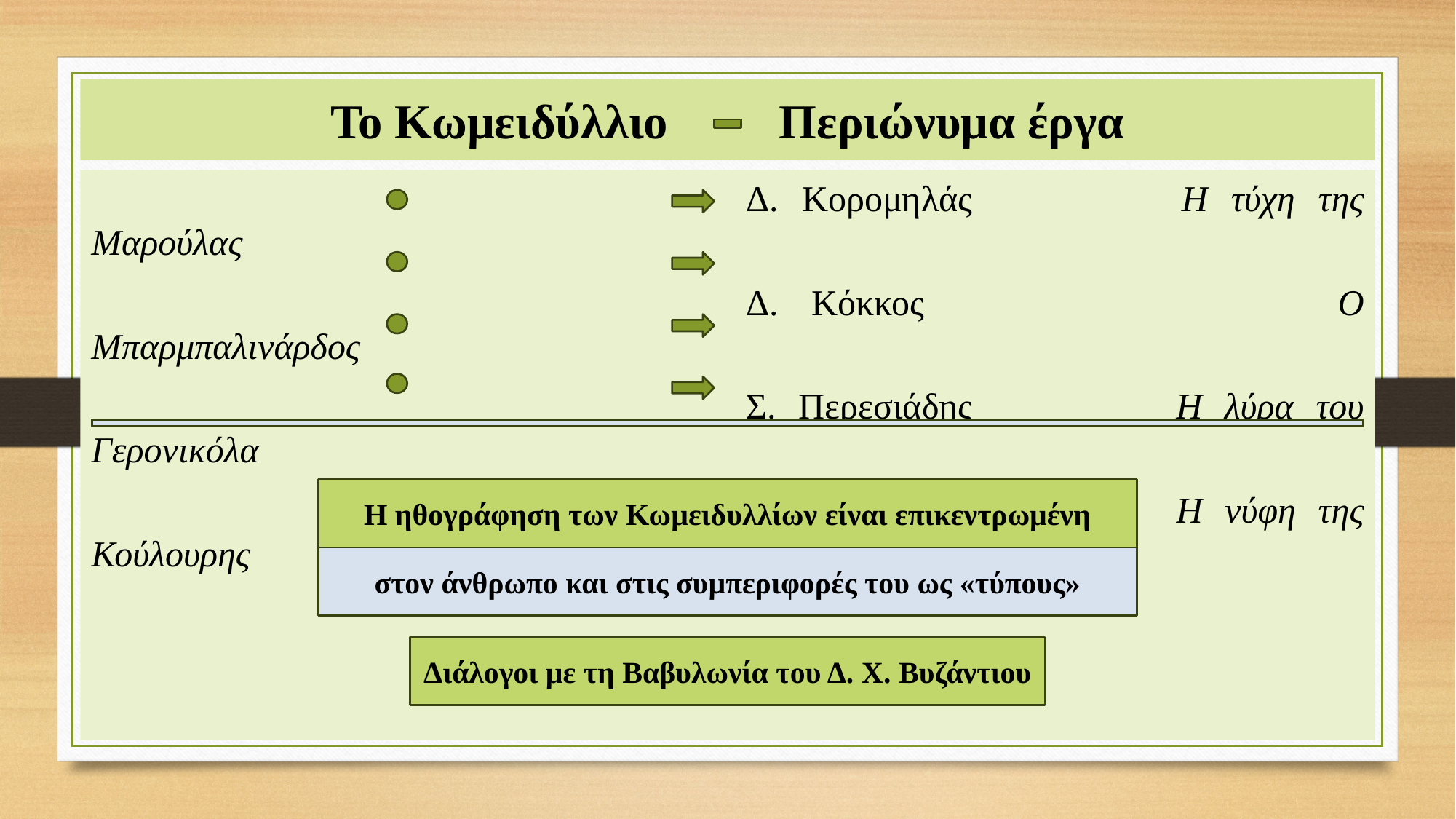

# Το Κωμειδύλλιο	 Περιώνυμα έργα

						Δ. Κορομηλάς		    Η τύχη της Μαρούλας
						Δ. Κόκκος			    Ο Μπαρμπαλινάρδος
						Σ. Περεσιάδης		    Η λύρα του Γερονικόλα
						Ε. Παντόπουλος	    Η νύφη της Κούλουρης

Η ηθογράφηση των Κωμειδυλλίων είναι επικεντρωμένη
στον άνθρωπο και στις συμπεριφορές του ως «τύπους»
Διάλογοι με τη Βαβυλωνία του Δ. Χ. Βυζάντιου